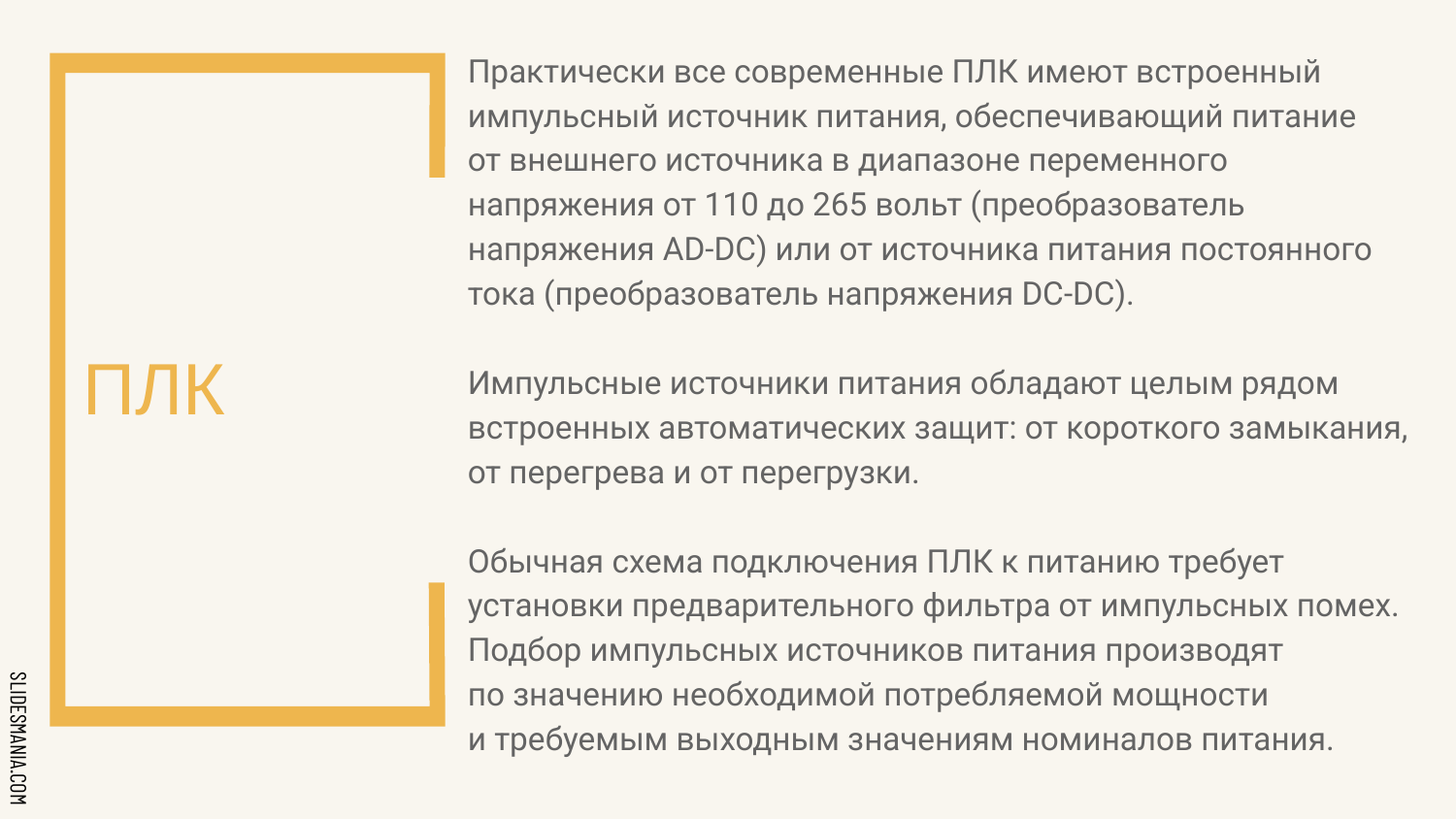

# ПЛК
Практически все современные ПЛК имеют встроенный импульсный источник питания, обеспечивающий питание
от внешнего источника в диапазоне переменного напряжения от 110 до 265 вольт (преобразователь напряжения AD-DC) или от источника питания постоянного тока (преобразователь напряжения DC-DC).

Импульсные источники питания обладают целым рядом встроенных автоматических защит: от короткого замыкания, от перегрева и от перегрузки.

Обычная схема подключения ПЛК к питанию требует установки предварительного фильтра от импульсных помех. Подбор импульсных источников питания производят
по значению необходимой потребляемой мощности
и требуемым выходным значениям номиналов питания.